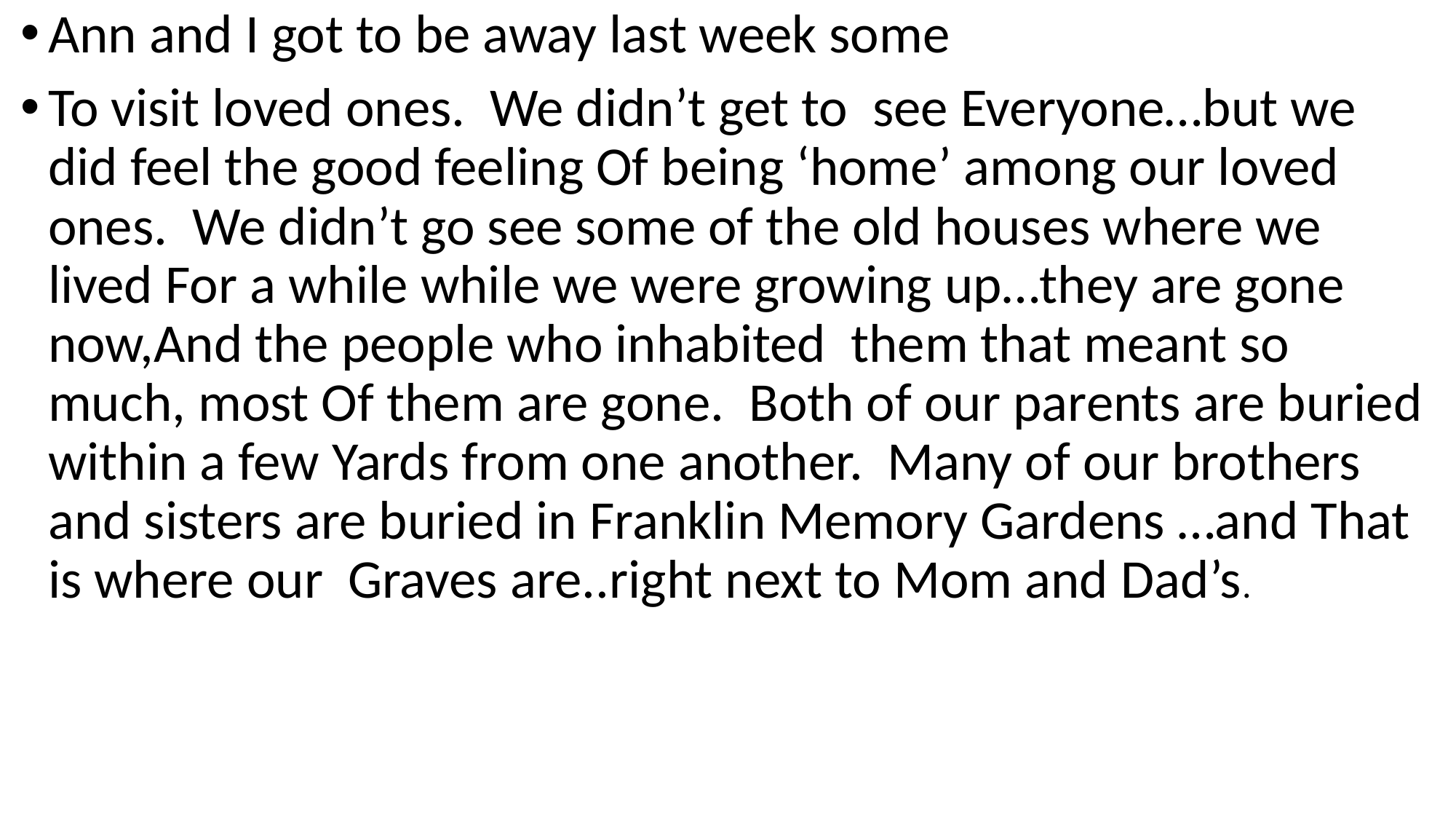

Ann and I got to be away last week some
To visit loved ones.  We didn’t get to  see Everyone…but we did feel the good feeling Of being ‘home’ among our loved ones.  We didn’t go see some of the old houses where we lived For a while while we were growing up…they are gone now,And the people who inhabited  them that meant so much, most Of them are gone.  Both of our parents are buried within a few Yards from one another.  Many of our brothers and sisters are buried in Franklin Memory Gardens …and That is where our  Graves are..right next to Mom and Dad’s.